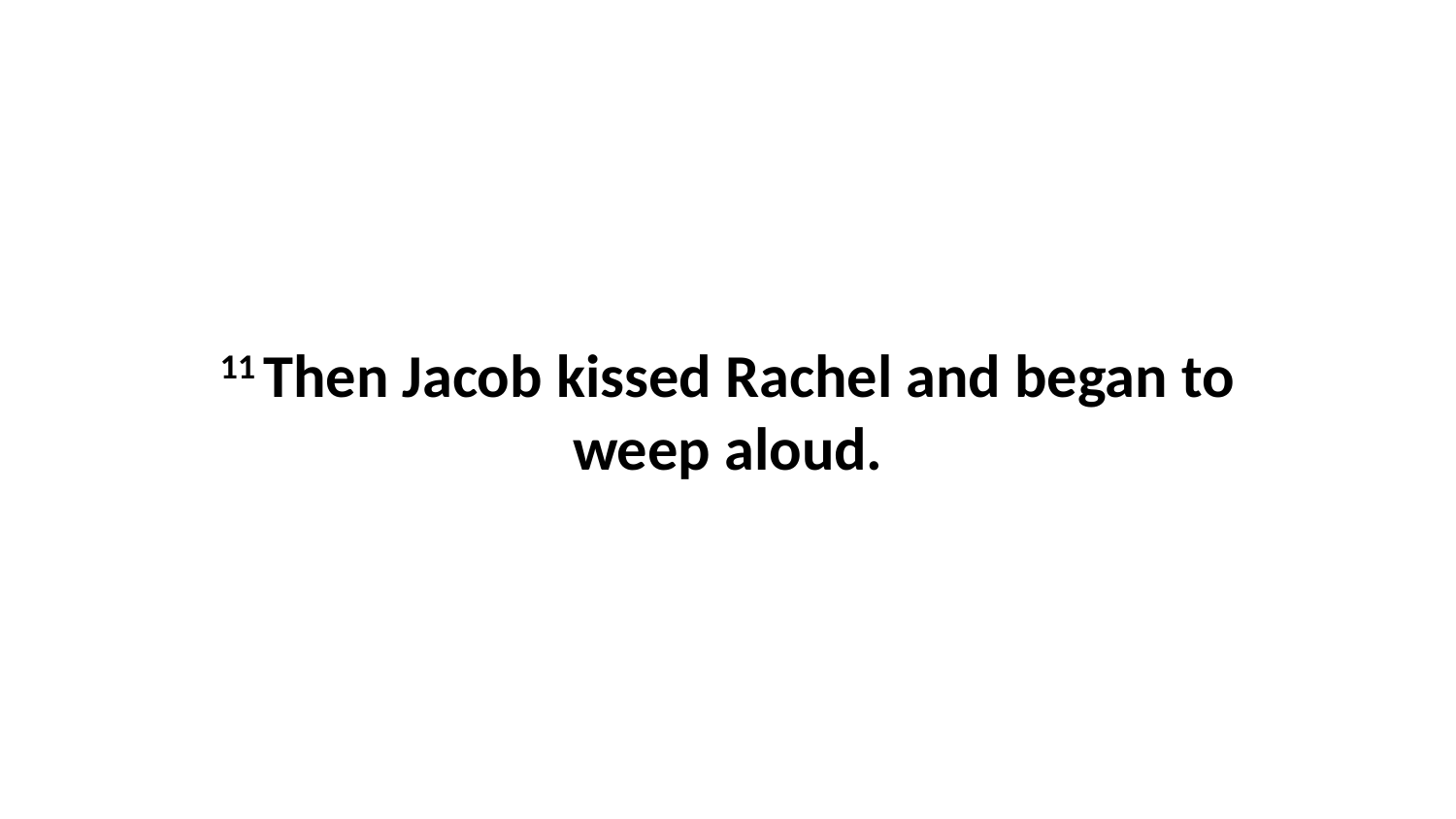

11 Then Jacob kissed Rachel and began to weep aloud.